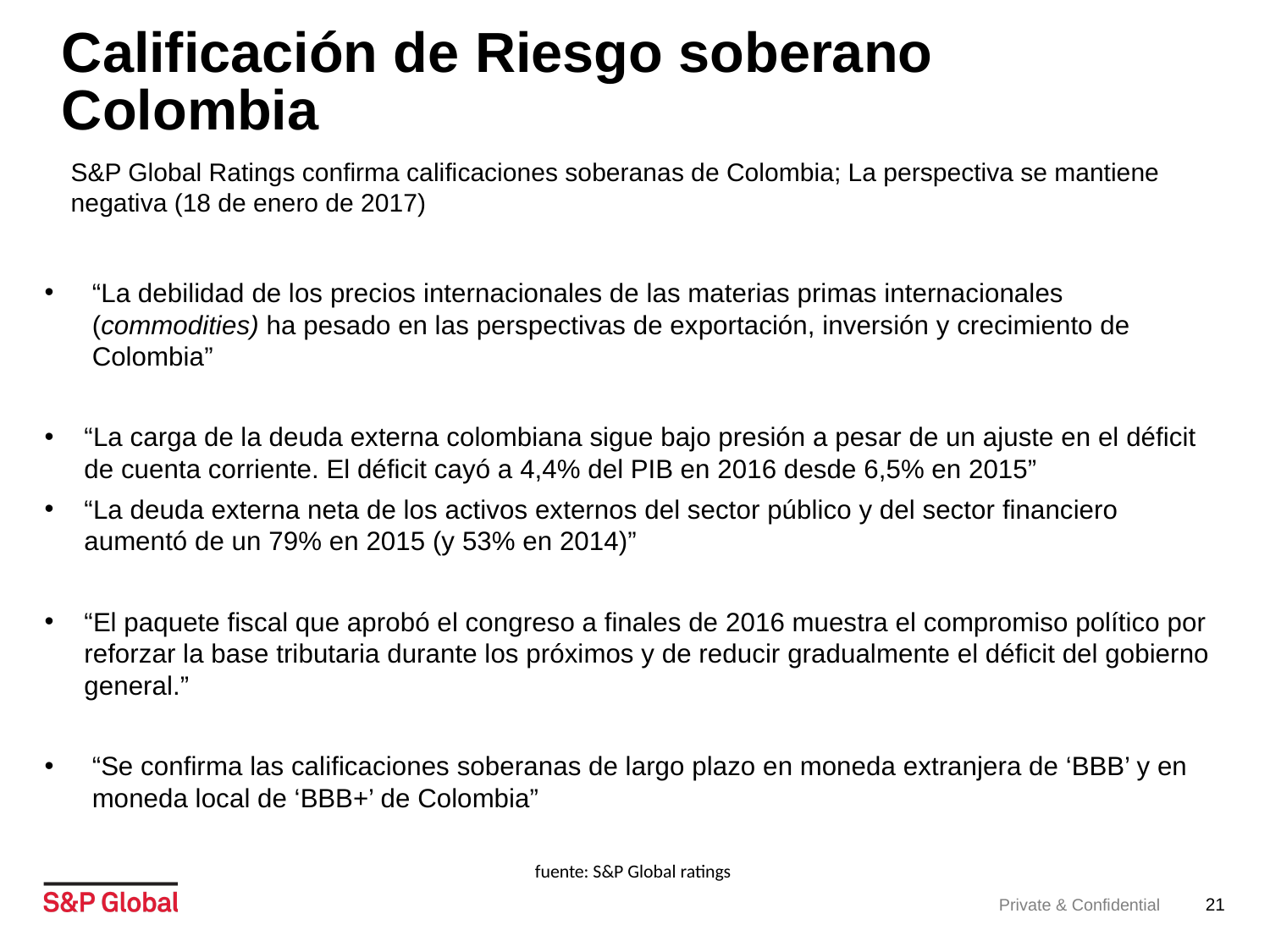

# Calificación de Riesgo soberano Colombia
S&P Global Ratings confirma calificaciones soberanas de Colombia; La perspectiva se mantiene negativa (18 de enero de 2017)
“La debilidad de los precios internacionales de las materias primas internacionales (commodities) ha pesado en las perspectivas de exportación, inversión y crecimiento de Colombia”

“La carga de la deuda externa colombiana sigue bajo presión a pesar de un ajuste en el déficit de cuenta corriente. El déficit cayó a 4,4% del PIB en 2016 desde 6,5% en 2015”
“La deuda externa neta de los activos externos del sector público y del sector financiero aumentó de un 79% en 2015 (y 53% en 2014)”

“El paquete fiscal que aprobó el congreso a finales de 2016 muestra el compromiso político por reforzar la base tributaria durante los próximos y de reducir gradualmente el déficit del gobierno general.”

“Se confirma las calificaciones soberanas de largo plazo en moneda extranjera de ‘BBB’ y en moneda local de ‘BBB+’ de Colombia”
fuente: S&P Global ratings
21
Private & Confidential